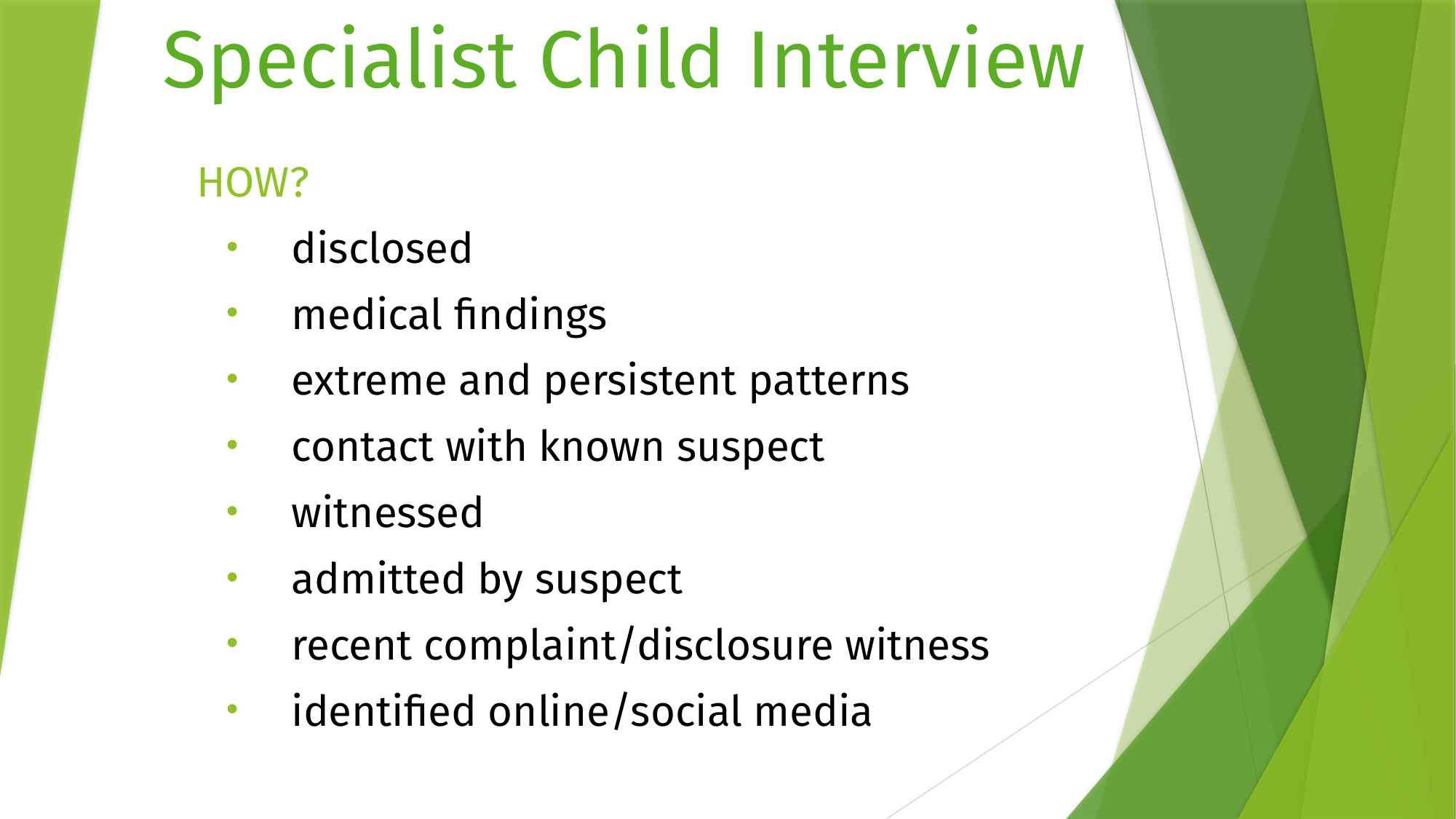

# Specialist Child Interview
   HOW?
disclosed
medical findings
extreme and persistent patterns
contact with known suspect
witnessed
admitted by suspect
recent complaint/disclosure witness
identified online/social media